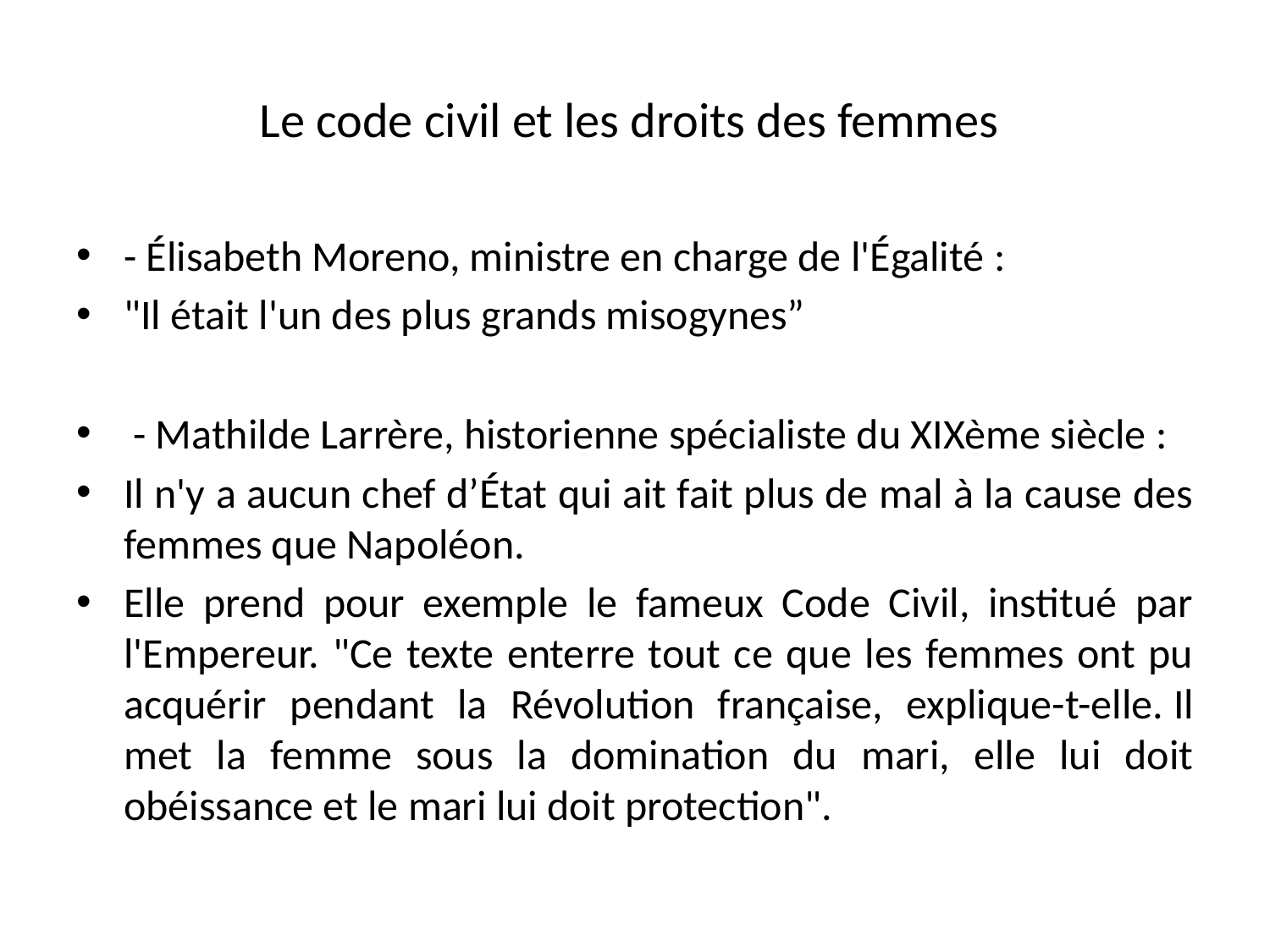

# Le code civil et les droits des femmes
- Élisabeth Moreno, ministre en charge de l'Égalité :
"Il était l'un des plus grands misogynes”

 - Mathilde Larrère, historienne spécialiste du XIXème siècle :
Il n'y a aucun chef d’État qui ait fait plus de mal à la cause des femmes que Napoléon.
Elle prend pour exemple le fameux Code Civil, institué par l'Empereur. "Ce texte enterre tout ce que les femmes ont pu acquérir pendant la Révolution française, explique-t-elle. Il met la femme sous la domination du mari, elle lui doit obéissance et le mari lui doit protection".